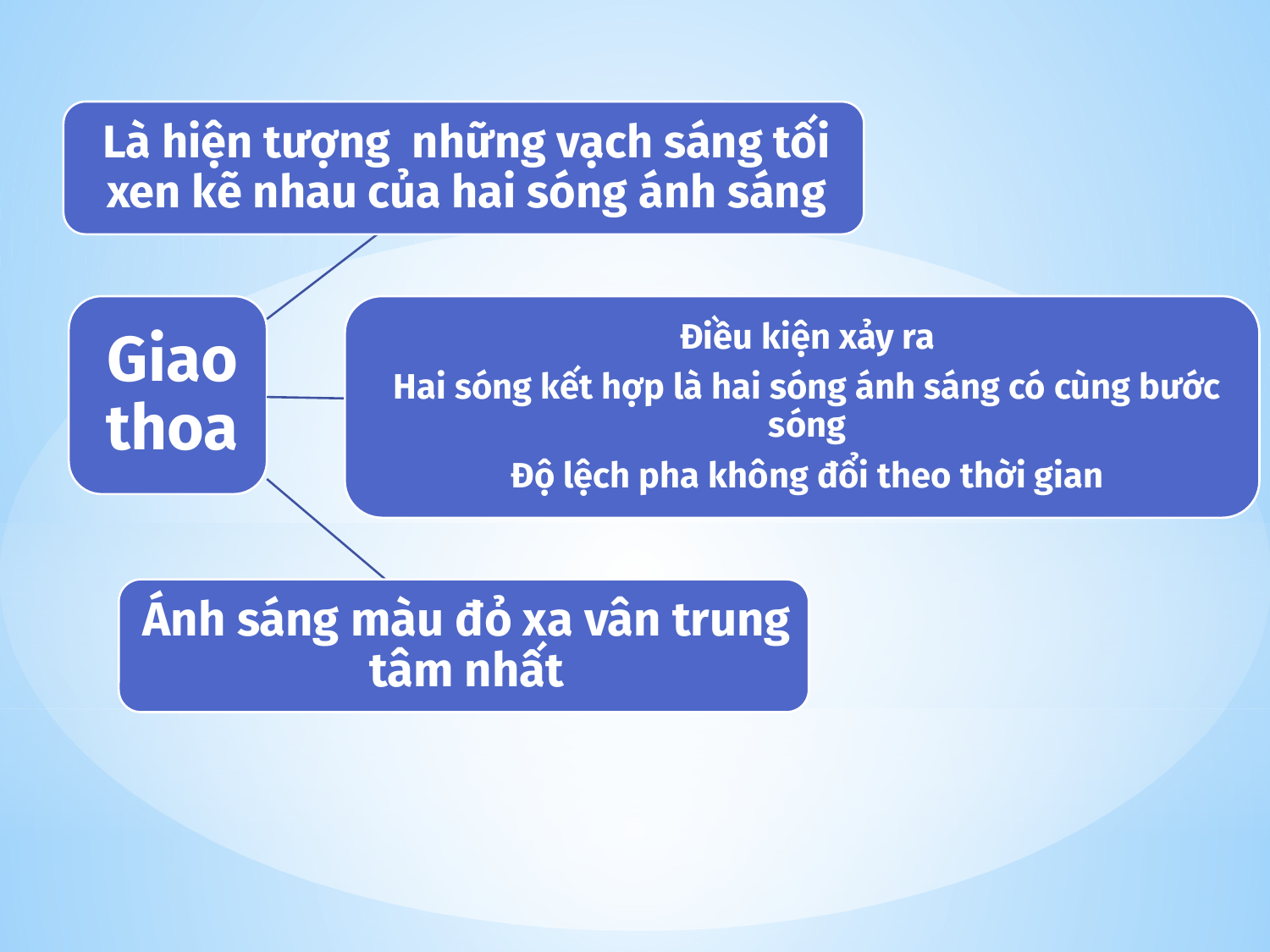

Giao thoa
Là hiện tượng  những vạch sáng tối xen kẽ nhau của hai sóng ánh sáng
Điều kiện xảy ra
Hai sóng kết hợp là hai sóng ánh sáng có cùng bước sóng
Độ lệch pha không đổi theo thời gian
Ánh sáng màu đỏ xa vân trung tâm nhất